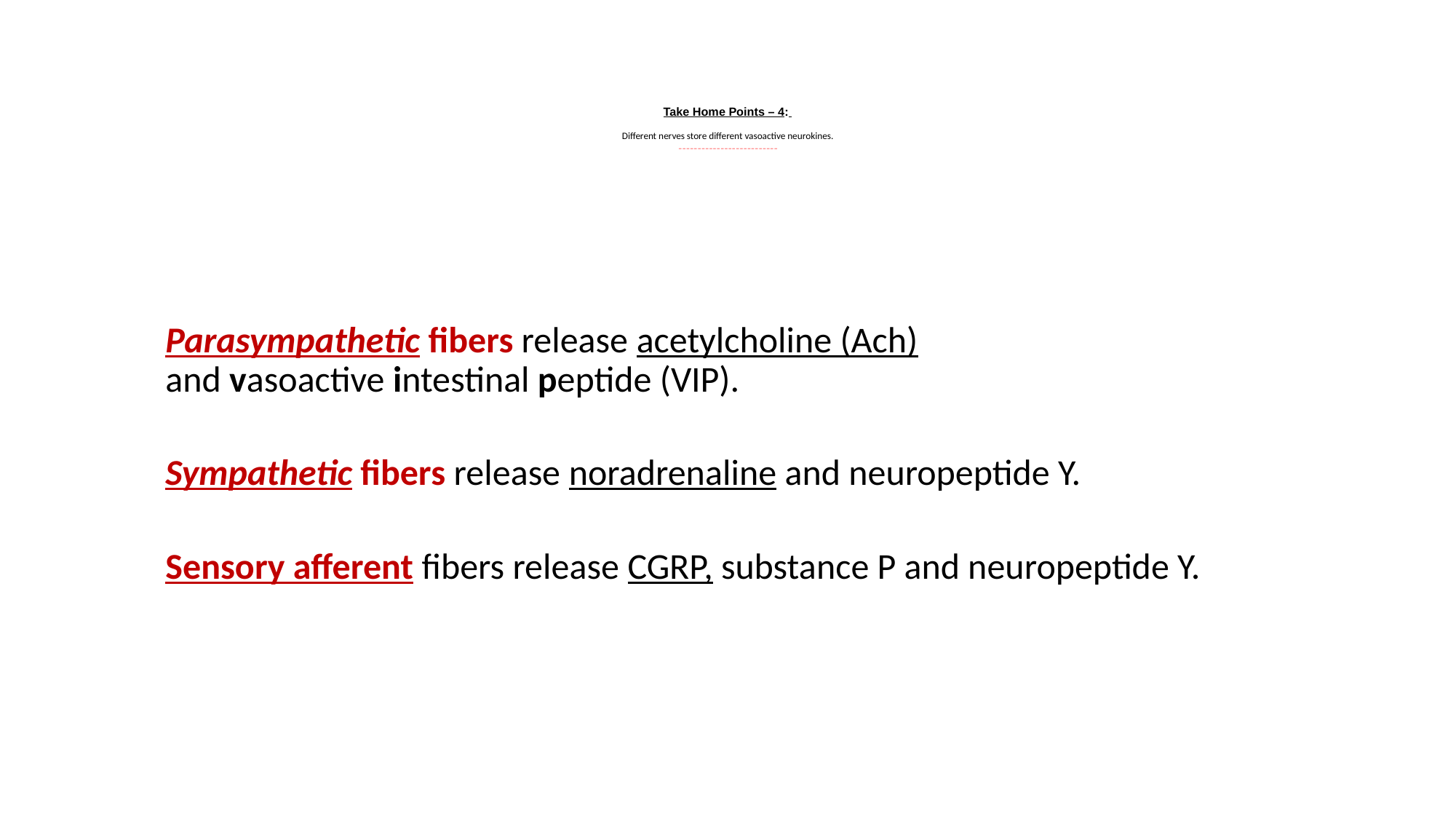

# Take Home Points – 4: Different nerves store different vasoactive neurokines. __________________________
Parasympathetic fibers release acetylcholine (Ach)                                                     and vasoactive intestinal peptide (VIP).

Sympathetic fibers release noradrenaline and neuropeptide Y.

Sensory afferent fibers release CGRP, substance P and neuropeptide Y.